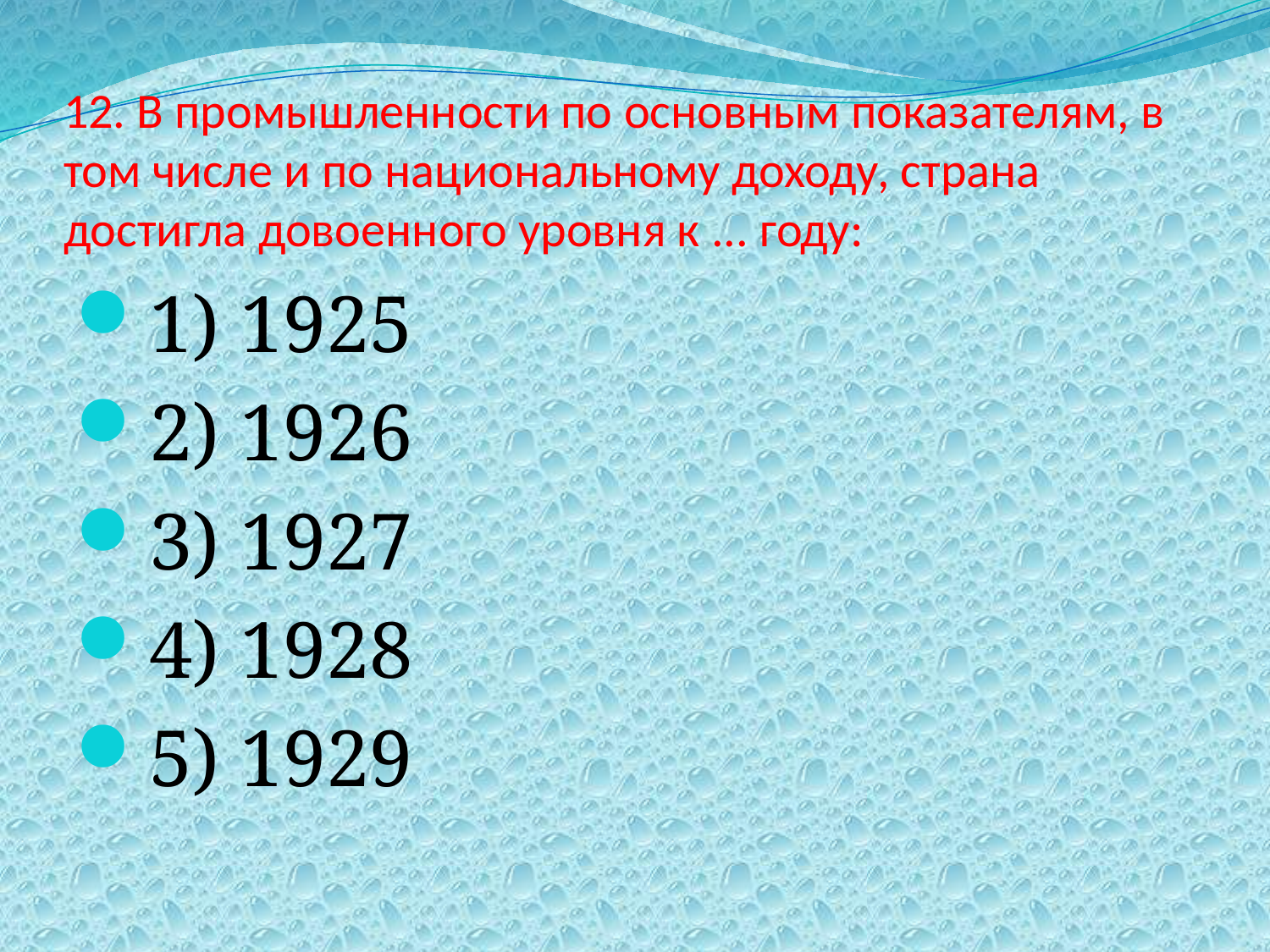

# 12. В промышленности по основным показателям, в том числе и по национальному доходу, страна достигла довоен­ного уровня к ... году:
1) 1925
2) 1926
3) 1927
4) 1928
5) 1929